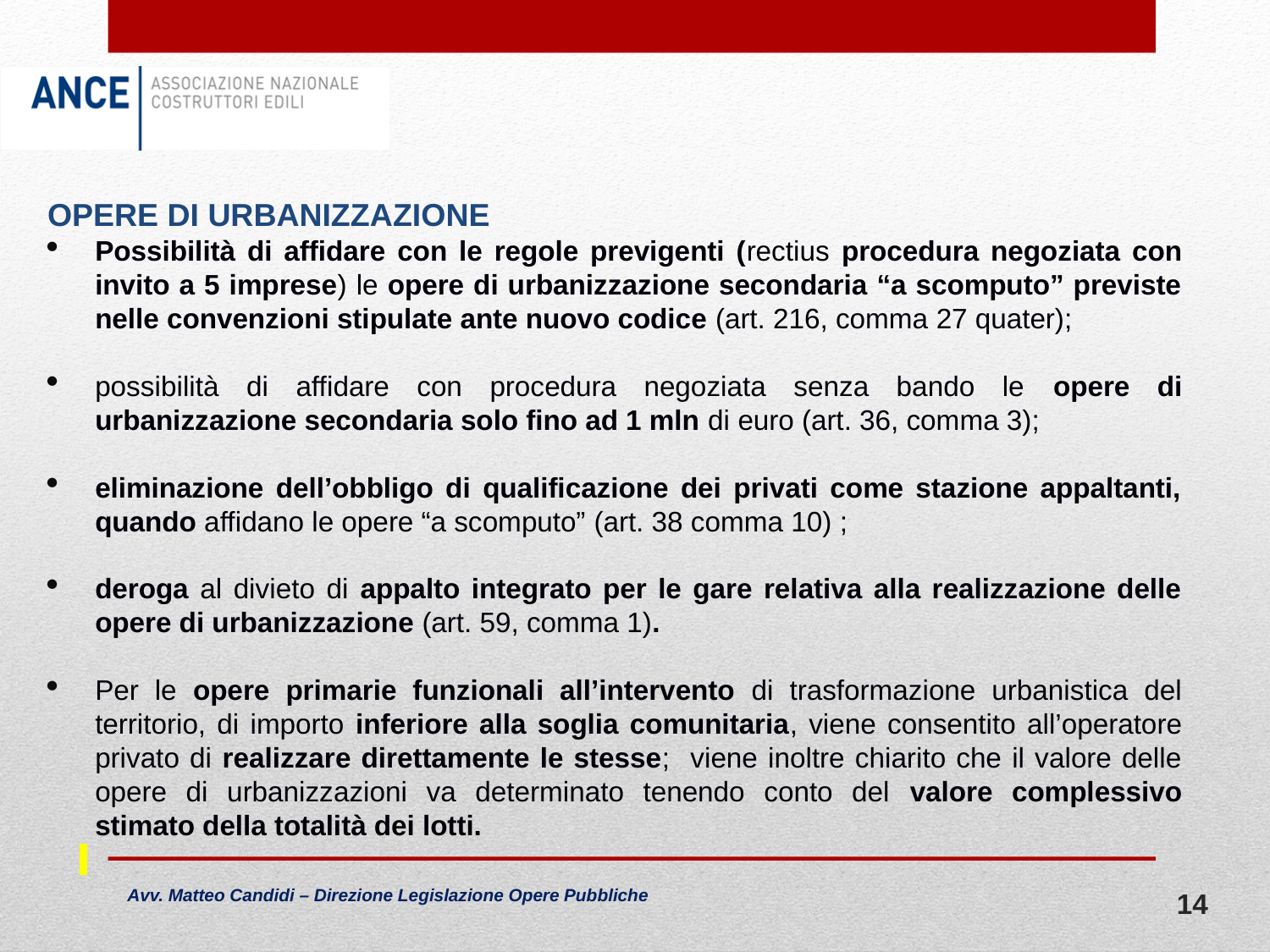

OPERE DI URBANIZZAZIONE
Possibilità di affidare con le regole previgenti (rectius procedura negoziata con invito a 5 imprese) le opere di urbanizzazione secondaria “a scomputo” previste nelle convenzioni stipulate ante nuovo codice (art. 216, comma 27 quater);

possibilità di affidare con procedura negoziata senza bando le opere di urbanizzazione secondaria solo fino ad 1 mln di euro (art. 36, comma 3);

eliminazione dell’obbligo di qualificazione dei privati come stazione appaltanti, quando affidano le opere “a scomputo” (art. 38 comma 10) ;

deroga al divieto di appalto integrato per le gare relativa alla realizzazione delle opere di urbanizzazione (art. 59, comma 1).

Per le opere primarie funzionali all’intervento di trasformazione urbanistica del territorio, di importo inferiore alla soglia comunitaria, viene consentito all’operatore privato di realizzare direttamente le stesse;  viene inoltre chiarito che il valore delle opere di urbanizzazioni va determinato tenendo conto del valore complessivo stimato della totalità dei lotti.

14